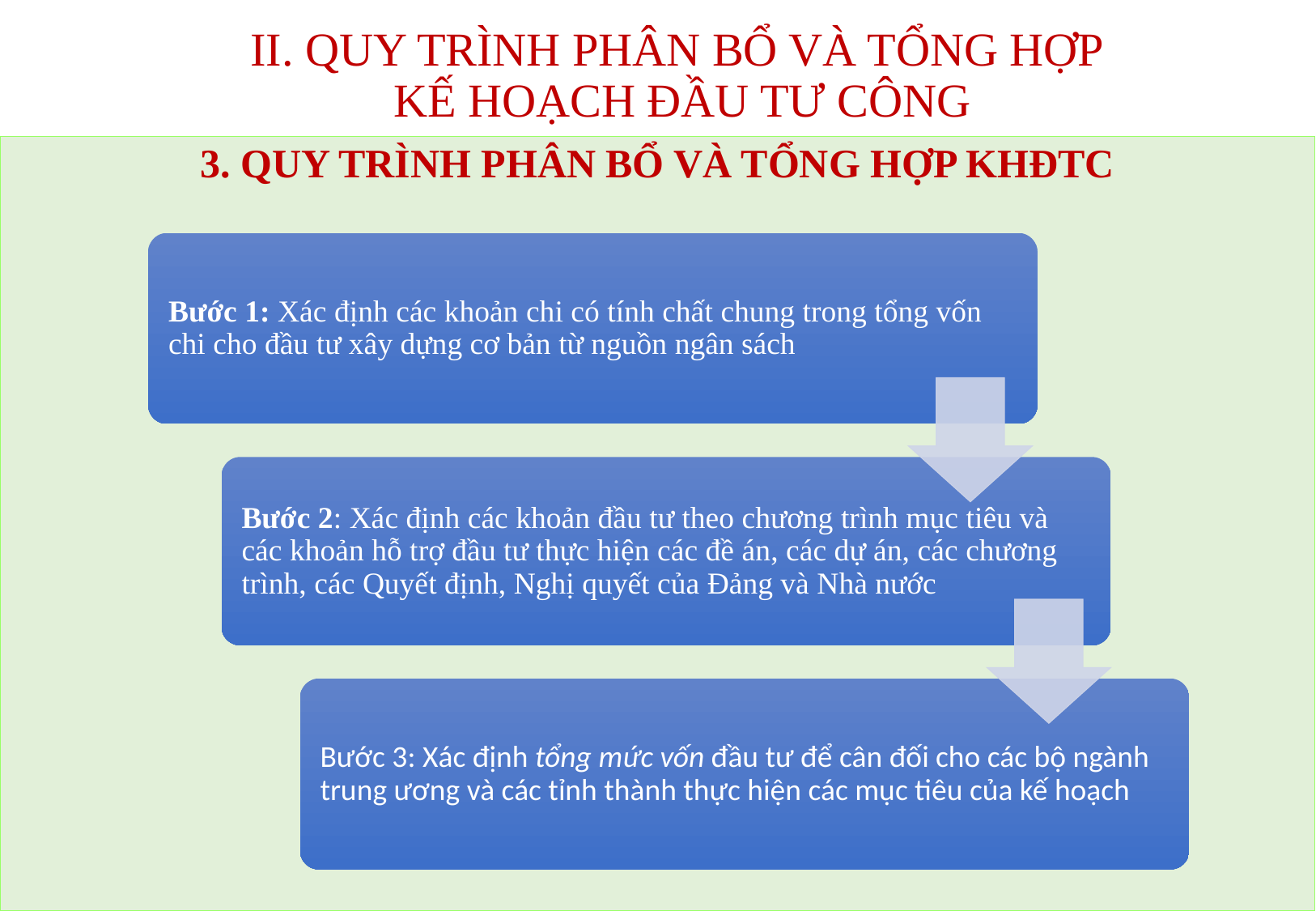

# II. QUY TRÌNH PHÂN BỔ VÀ TỔNG HỢP KẾ HOẠCH ĐẦU TƯ CÔNG
3. QUY TRÌNH PHÂN BỔ VÀ TỔNG HỢP KHĐTC

Bước 1: Xác định các khoản chi có tính chất chung trong tổng vốn chi cho đầu tư xây dựng cơ bản từ nguồn ngân sách
Bước 2: Xác định các khoản đầu tư theo chương trình mục tiêu và các khoản hỗ trợ đầu tư thực hiện các đề án, các dự án, các chương trình, các Quyết định, Nghị quyết của Đảng và Nhà nước
Bước 3: Xác định tổng mức vốn đầu tư để cân đối cho các bộ ngành trung ương và các tỉnh thành thực hiện các mục tiêu của kế hoạch